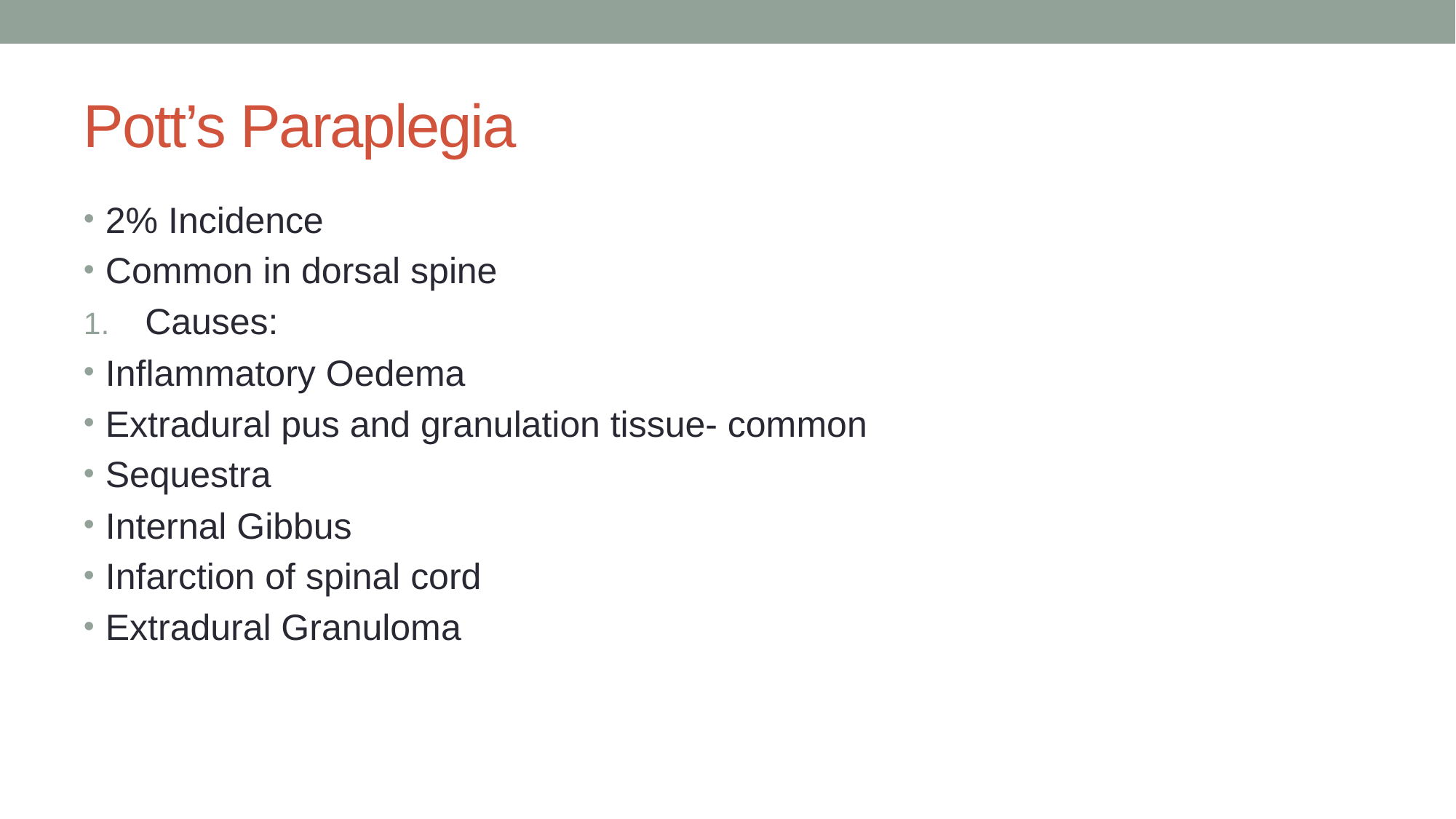

# Pott’s Paraplegia
2% Incidence
Common in dorsal spine
Causes:
Inflammatory Oedema
Extradural pus and granulation tissue- common
Sequestra
Internal Gibbus
Infarction of spinal cord
Extradural Granuloma